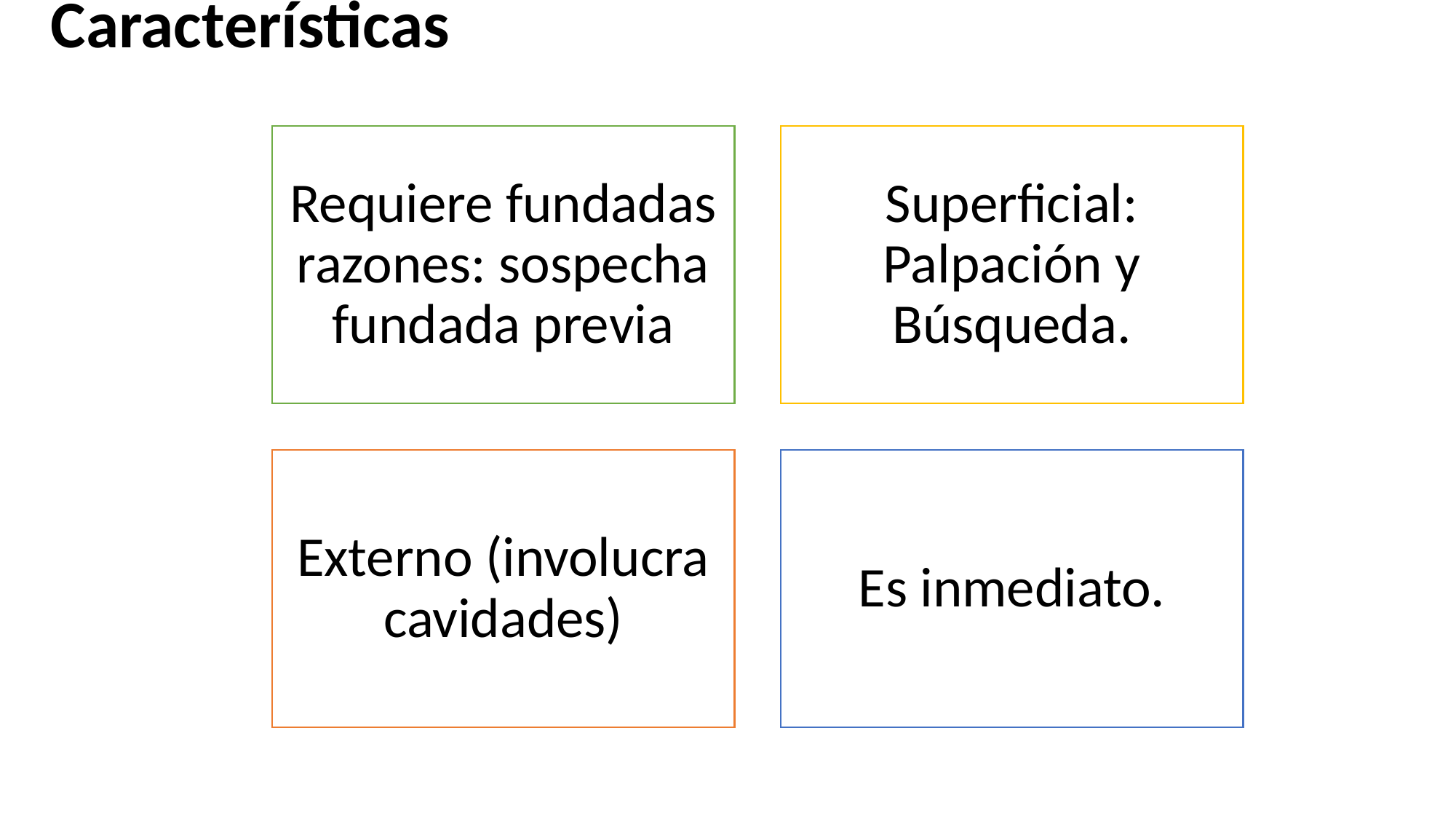

Características
Requiere fundadas razones: sospecha fundada previa
Superficial: Palpación y Búsqueda.
Externo (involucra cavidades)
Es inmediato.